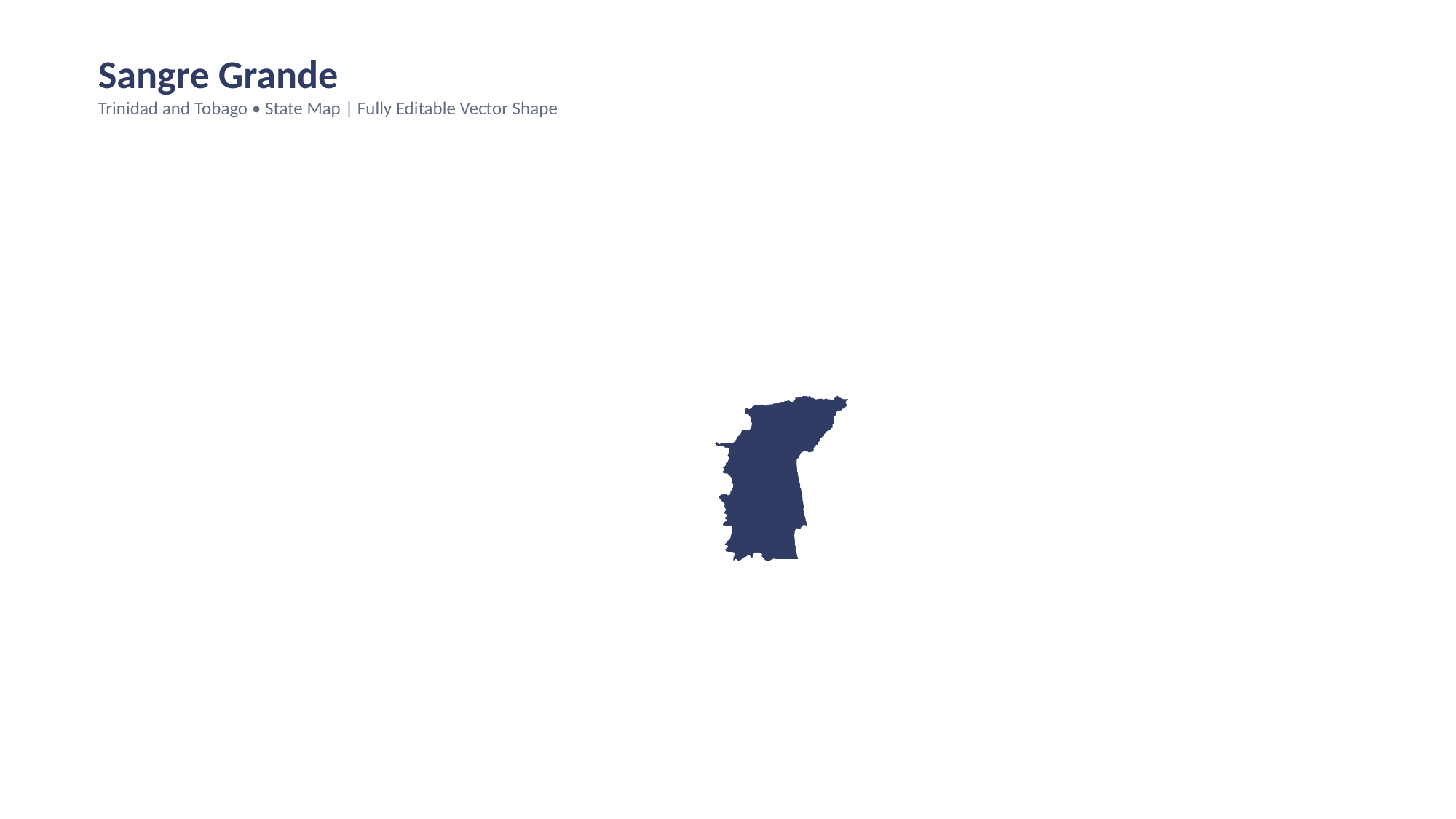

Sangre Grande
Trinidad and Tobago • State Map | Fully Editable Vector Shape